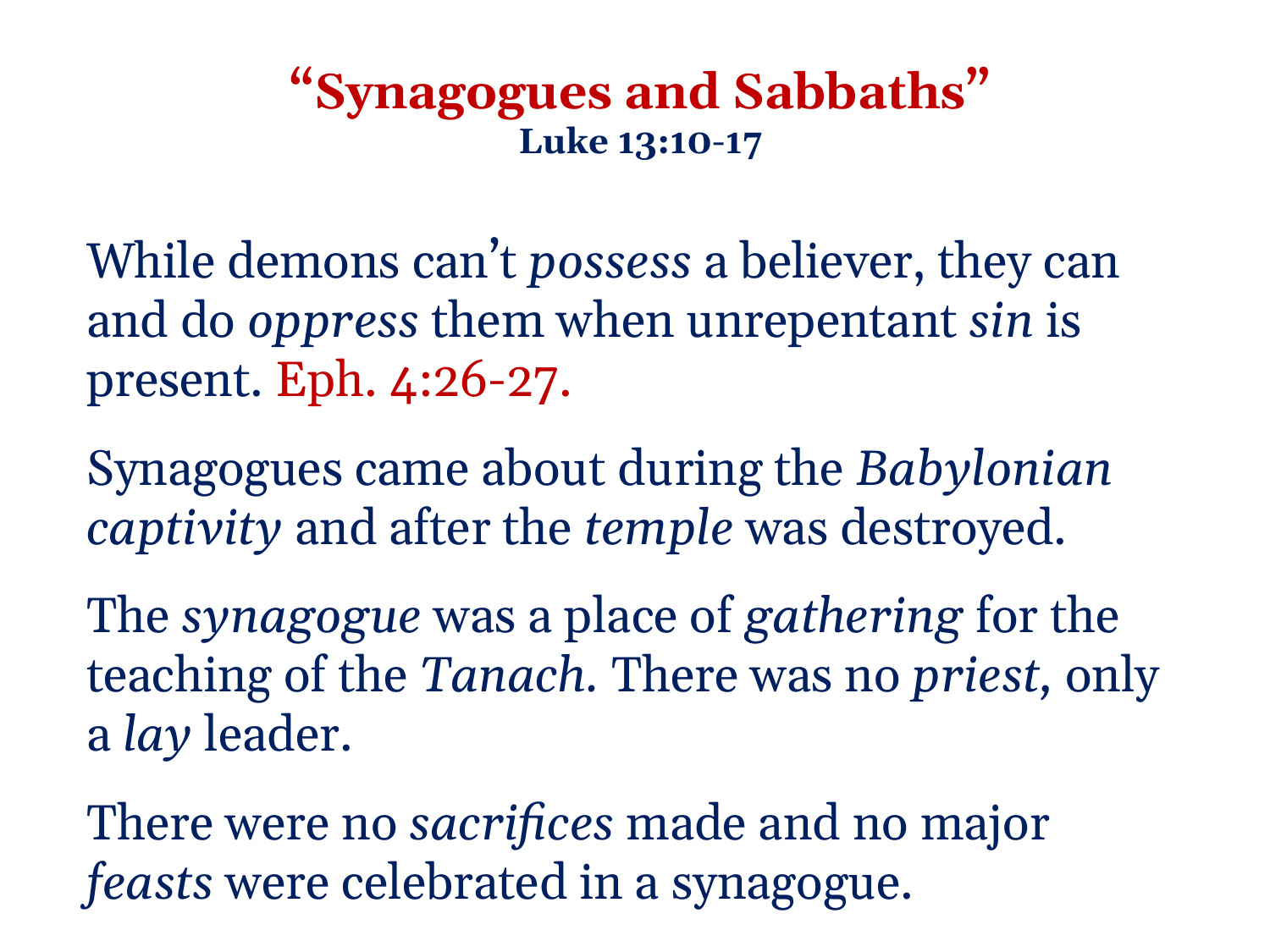

“Synagogues and Sabbaths”
Luke 13:10-17
While demons can’t possess a believer, they can and do oppress them when unrepentant sin is present. Eph. 4:26-27.

Synagogues came about during the Babylonian captivity and after the temple was destroyed.

The synagogue was a place of gathering for the teaching of the Tanach. There was no priest, only a lay leader.

There were no sacrifices made and no major feasts were celebrated in a synagogue.